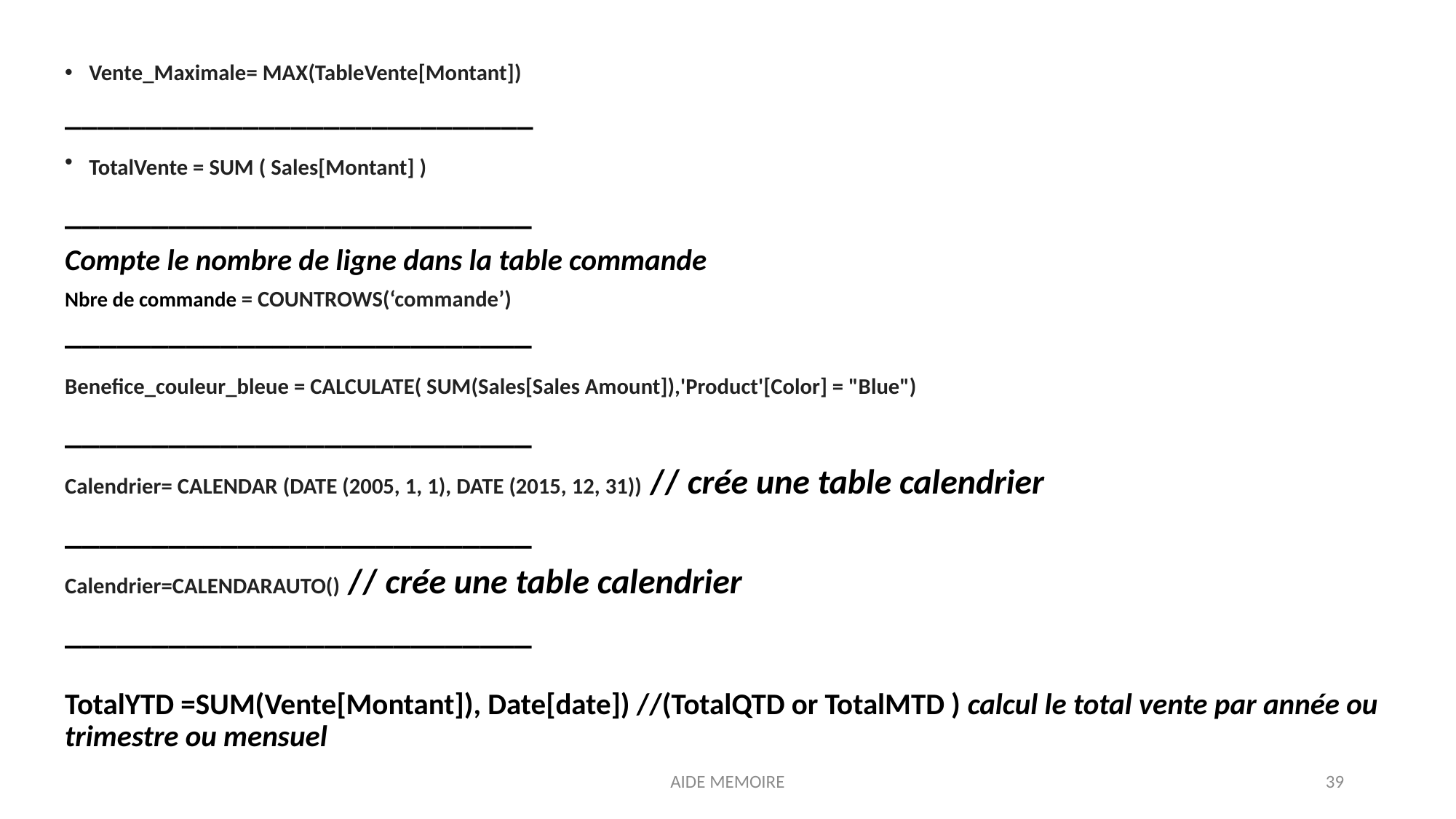

Vente_Maximale= MAX(TableVente[Montant])
_____________________________
TotalVente = SUM ( Sales[Montant] )
___________________________
Compte le nombre de ligne dans la table commande
Nbre de commande = COUNTROWS(‘commande’)
___________________________
Benefice_couleur_bleue = CALCULATE( SUM(Sales[Sales Amount]),'Product'[Color] = "Blue")
___________________________
Calendrier= CALENDAR (DATE (2005, 1, 1), DATE (2015, 12, 31)) // crée une table calendrier
___________________________
Calendrier=CALENDARAUTO() // crée une table calendrier
___________________________
TotalYTD =SUM(Vente[Montant]), Date[date]) //(TotalQTD or TotalMTD ) calcul le total vente par année ou trimestre ou mensuel
AIDE MEMOIRE
39